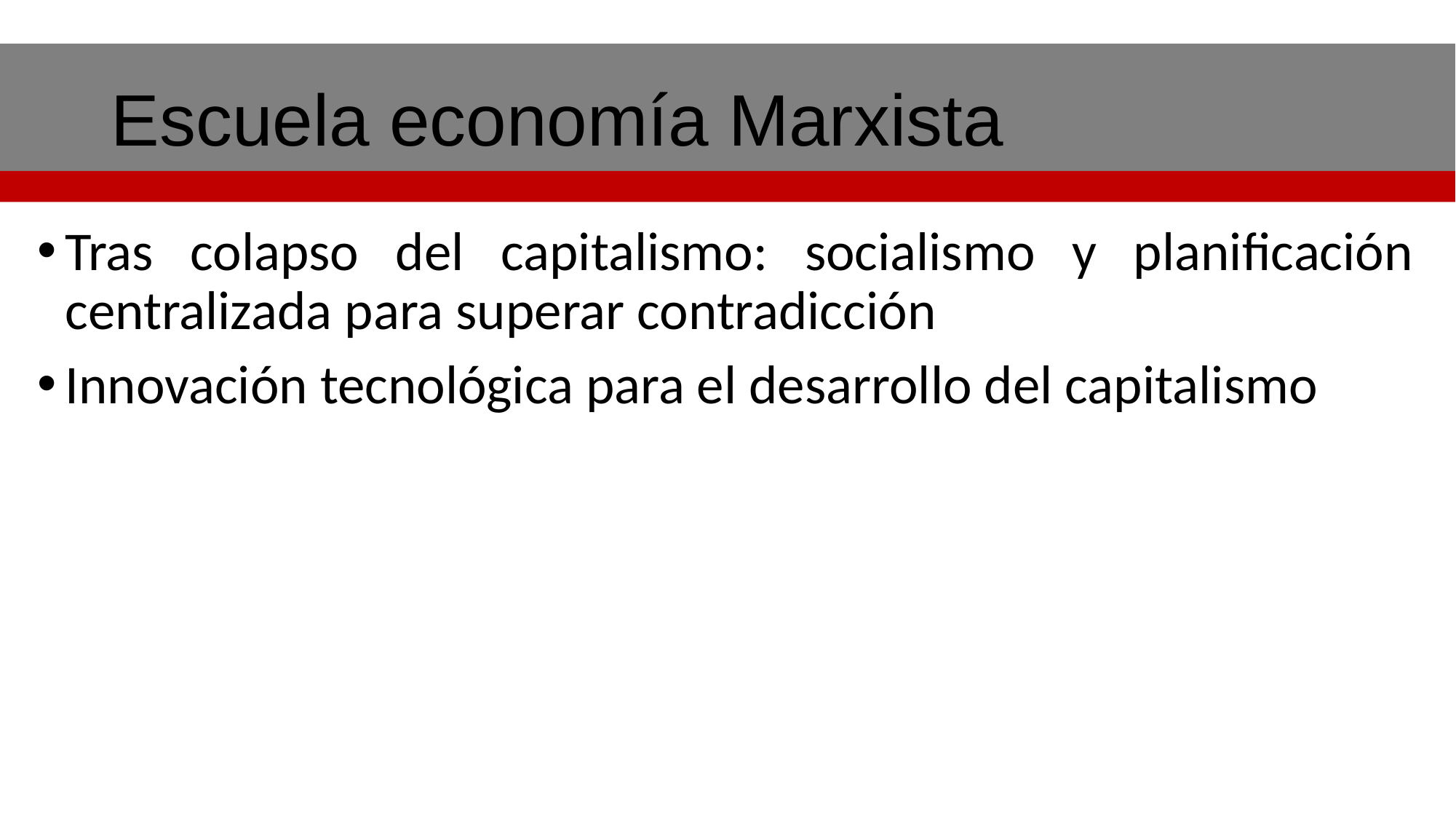

# Escuela economía Marxista

Tras colapso del capitalismo: socialismo y planificación centralizada para superar contradicción
Innovación tecnológica para el desarrollo del capitalismo